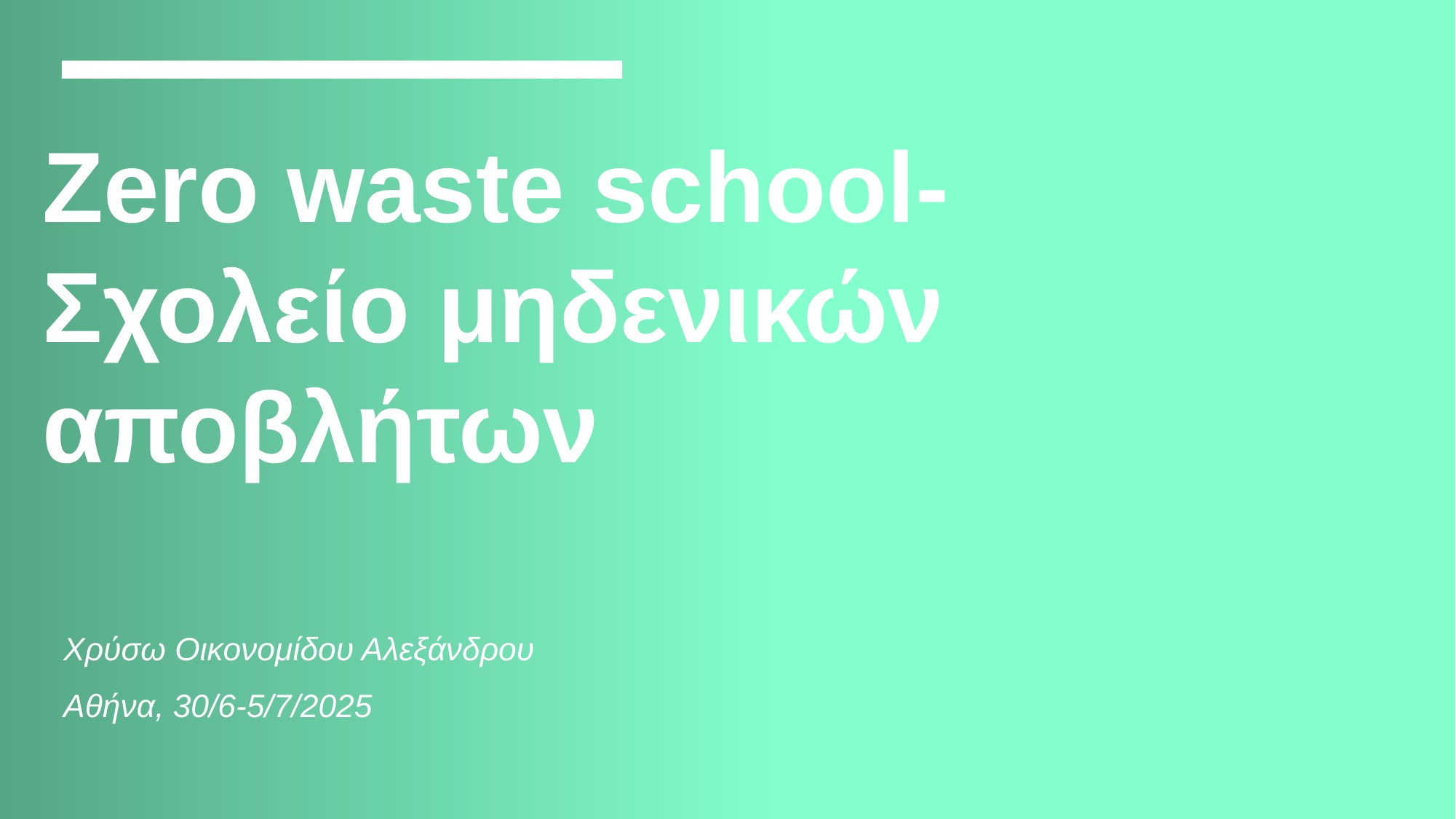

# Zero waste school- Σχολείo μηδενικών αποβλήτων
Χρύσω Οικονομίδου Αλεξάνδρου
Αθήνα, 30/6-5/7/2025